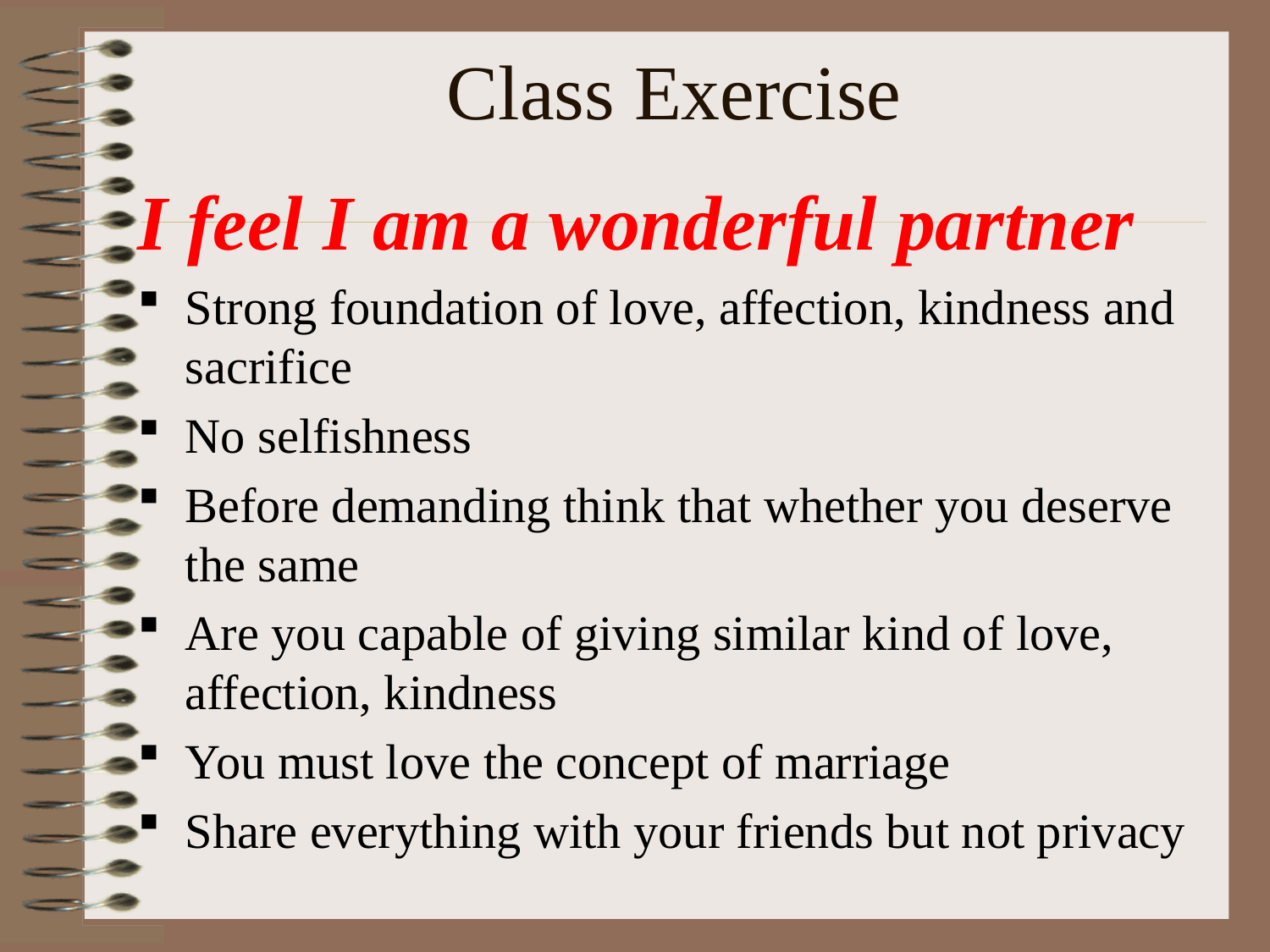

# Class Exercise
I feel I am a wonderful partner
Strong foundation of love, affection, kindness and sacrifice
No selfishness
Before demanding think that whether you deserve the same
Are you capable of giving similar kind of love, affection, kindness
You must love the concept of marriage
Share everything with your friends but not privacy